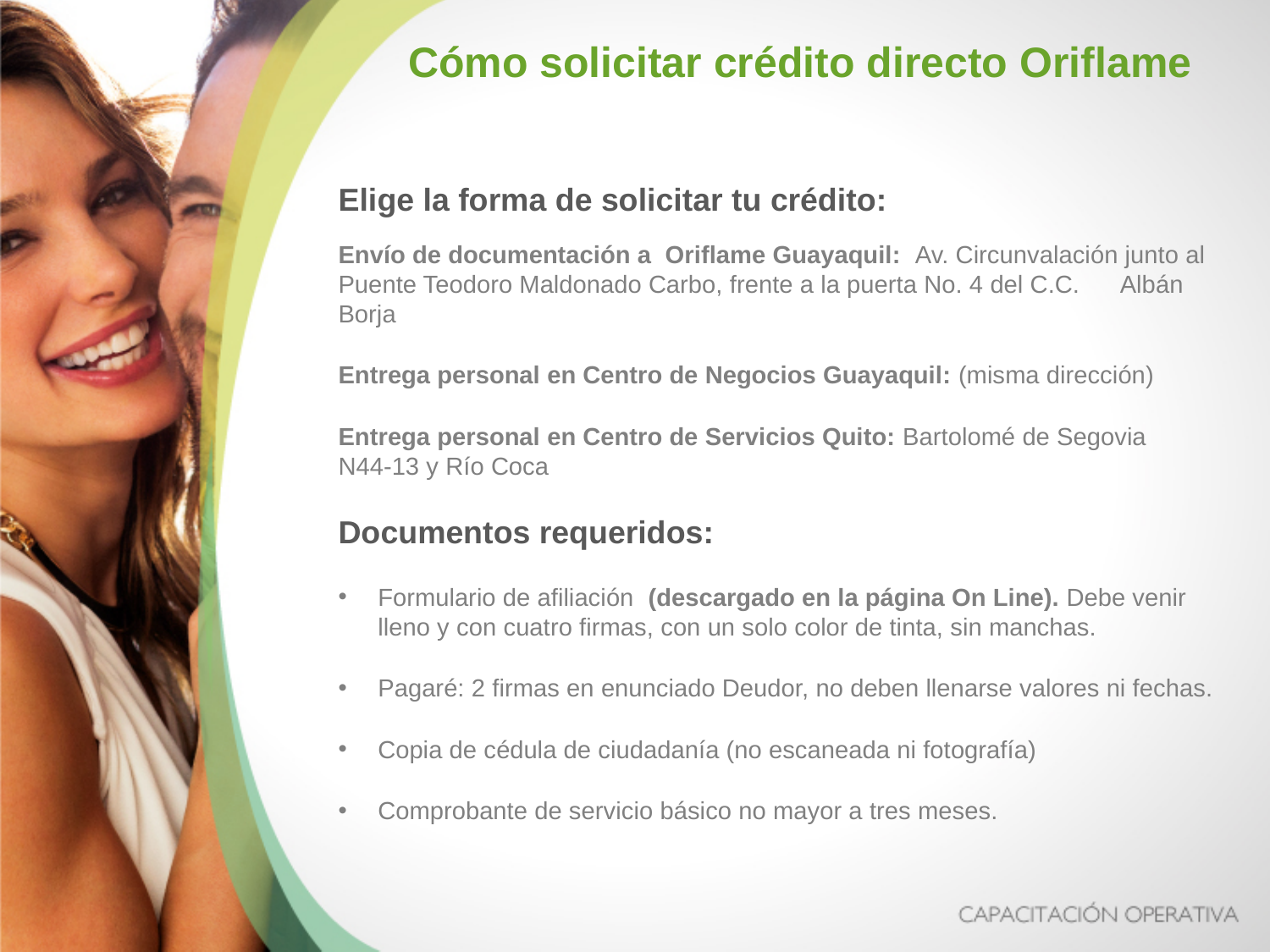

Cómo solicitar crédito directo Oriflame
Elige la forma de solicitar tu crédito:
Envío de documentación a  Oriflame Guayaquil:  Av. Circunvalación junto al Puente Teodoro Maldonado Carbo, frente a la puerta No. 4 del C.C.      Albán Borja
Entrega personal en Centro de Negocios Guayaquil: (misma dirección)
Entrega personal en Centro de Servicios Quito: Bartolomé de Segovia      N44-13 y Río Coca
Documentos requeridos:
Formulario de afiliación  (descargado en la página On Line). Debe venir lleno y con cuatro firmas, con un solo color de tinta, sin manchas.
Pagaré: 2 firmas en enunciado Deudor, no deben llenarse valores ni fechas.
Copia de cédula de ciudadanía (no escaneada ni fotografía)
Comprobante de servicio básico no mayor a tres meses.